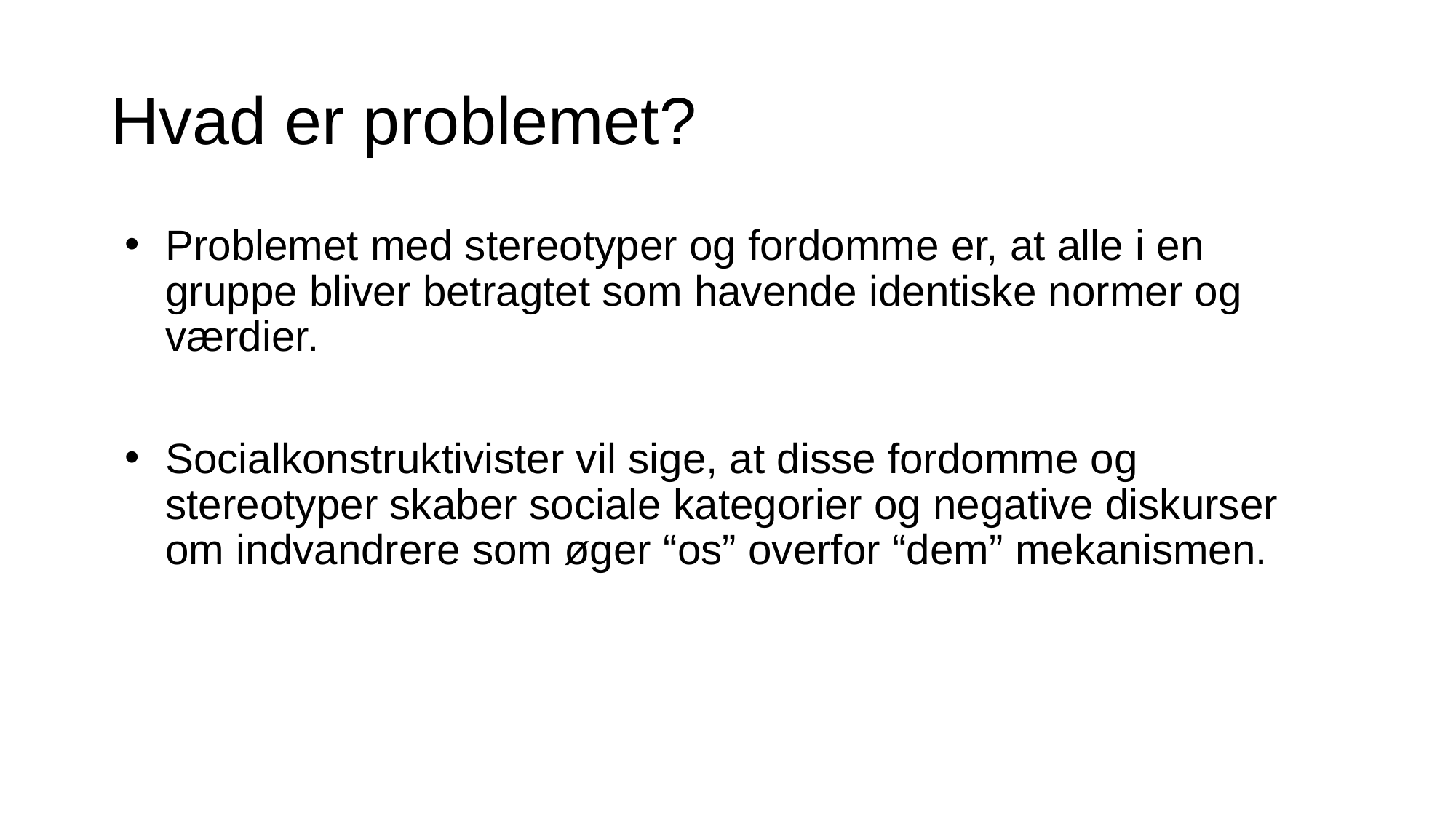

# Hvad er problemet?
Problemet med stereotyper og fordomme er, at alle i en gruppe bliver betragtet som havende identiske normer og værdier.

Socialkonstruktivister vil sige, at disse fordomme og stereotyper skaber sociale kategorier og negative diskurser om indvandrere som øger “os” overfor “dem” mekanismen.